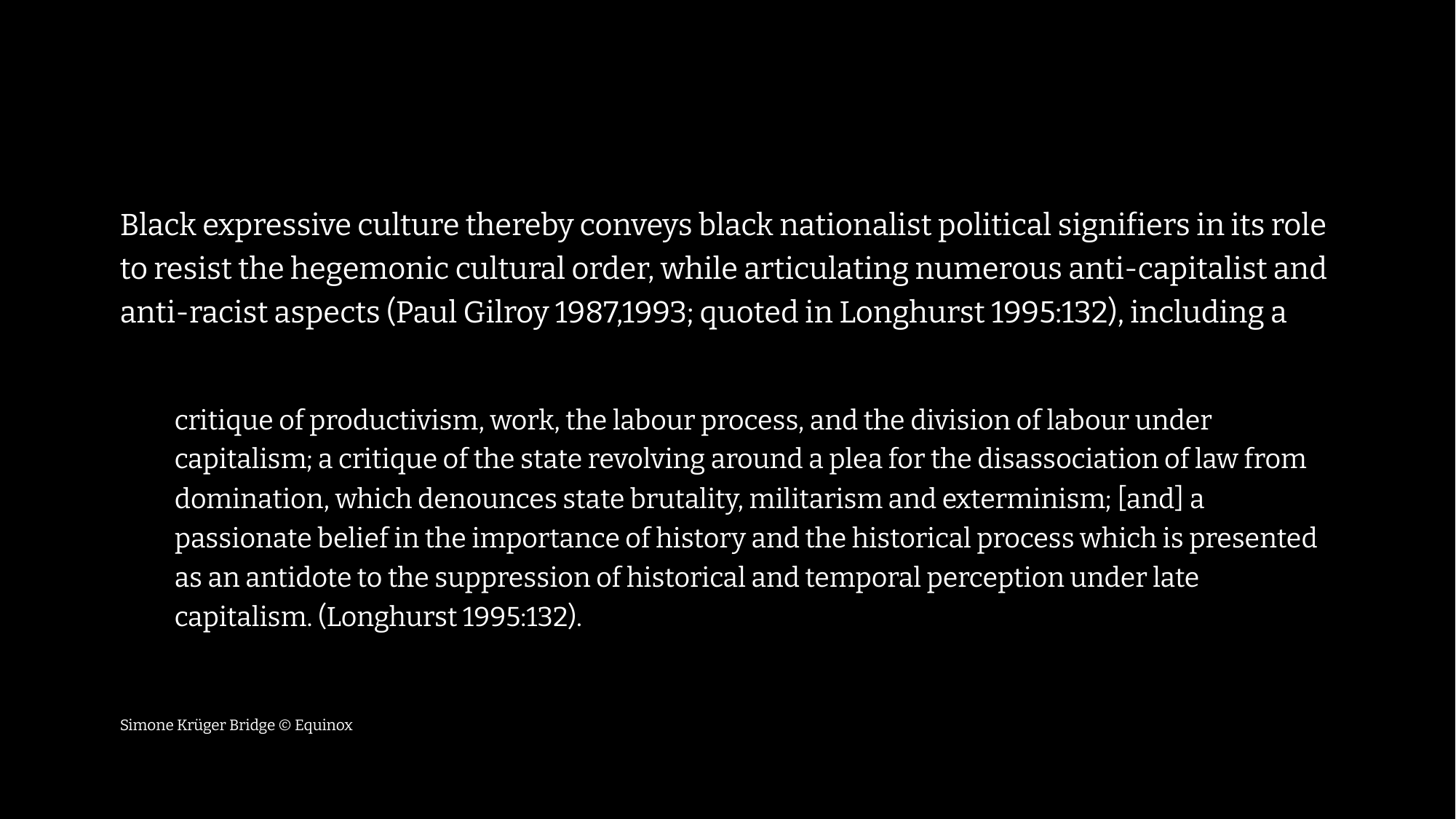

Black expressive culture thereby conveys black nationalist political signifiers in its role to resist the hegemonic cultural order, while articulating numerous anti-capitalist and anti-racist aspects (Paul Gilroy 1987,1993; quoted in Longhurst 1995:132), including a

critique of productivism, work, the labour process, and the division of labour under capitalism; a critique of the state revolving around a plea for the disassociation of law from domination, which denounces state brutality, militarism and exterminism; [and] a passionate belief in the importance of history and the historical process which is presented as an antidote to the suppression of historical and temporal perception under late capitalism. (Longhurst 1995:132).

Simone Krüger Bridge © Equinox